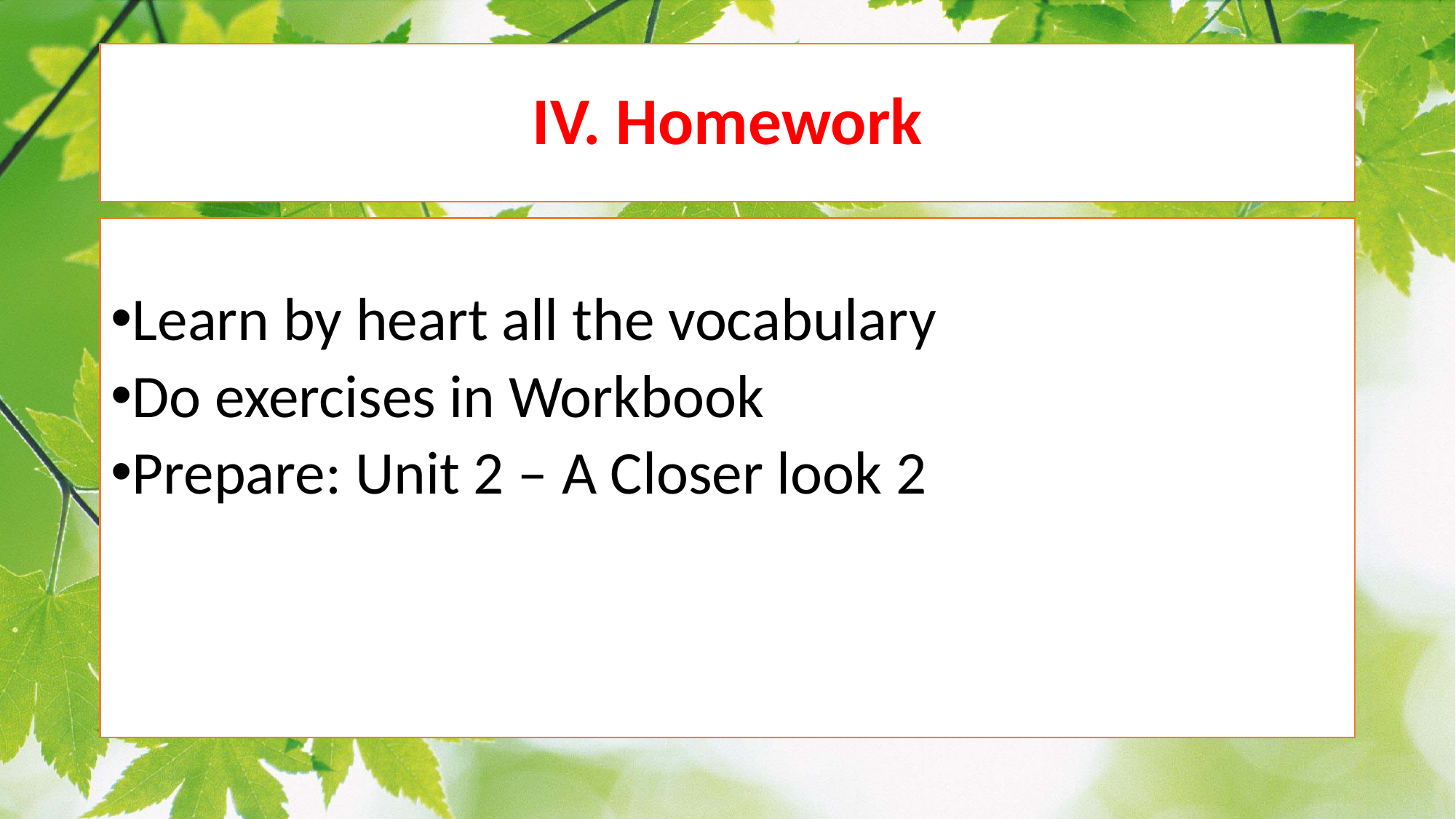

# IV. Homework

Learn by heart all the vocabulary
Do exercises in Workbook
Prepare: Unit 2 – A Closer look 2